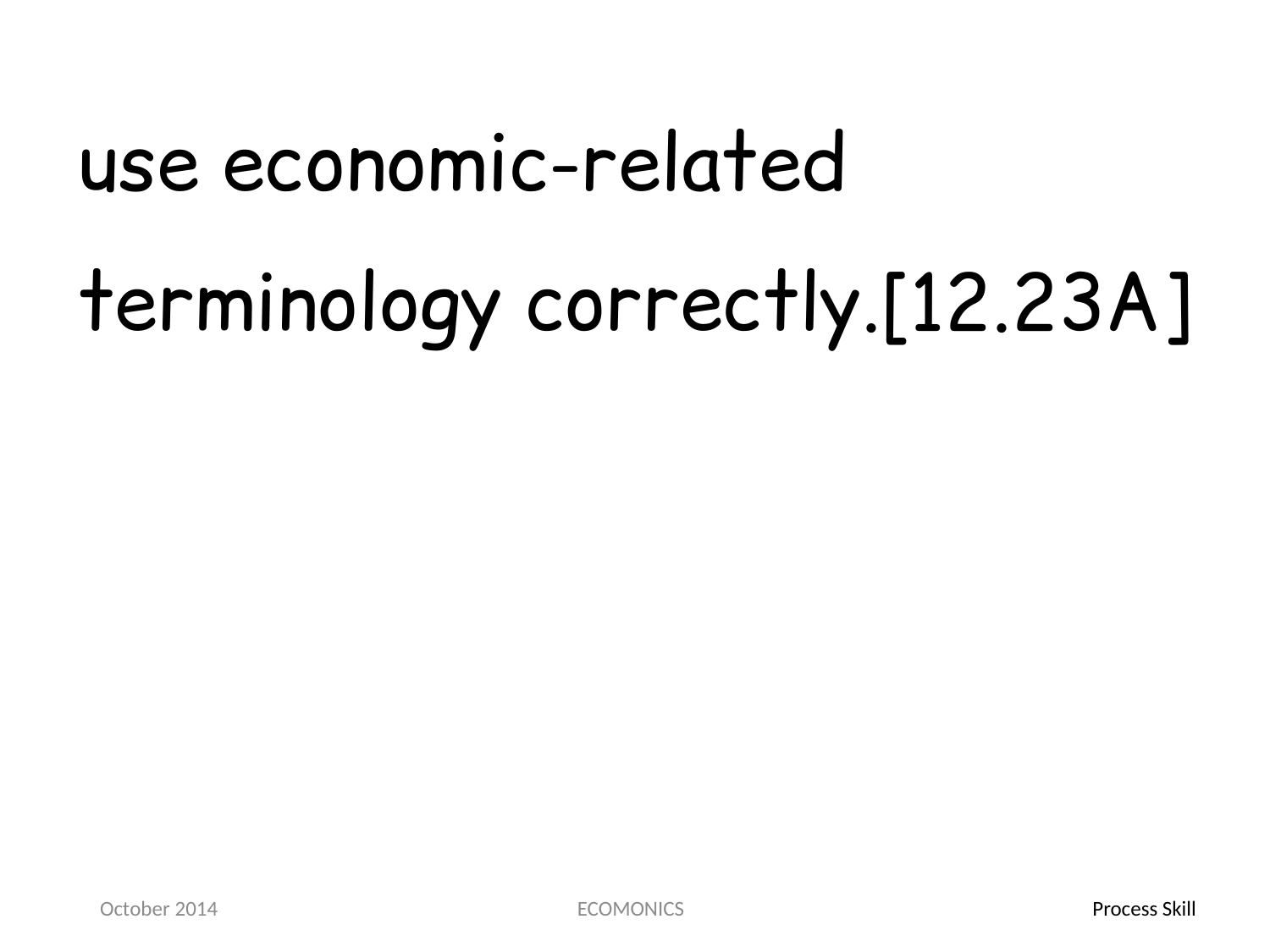

use economic-related terminology correctly.[12.23A]
October 2014
ECOMONICS